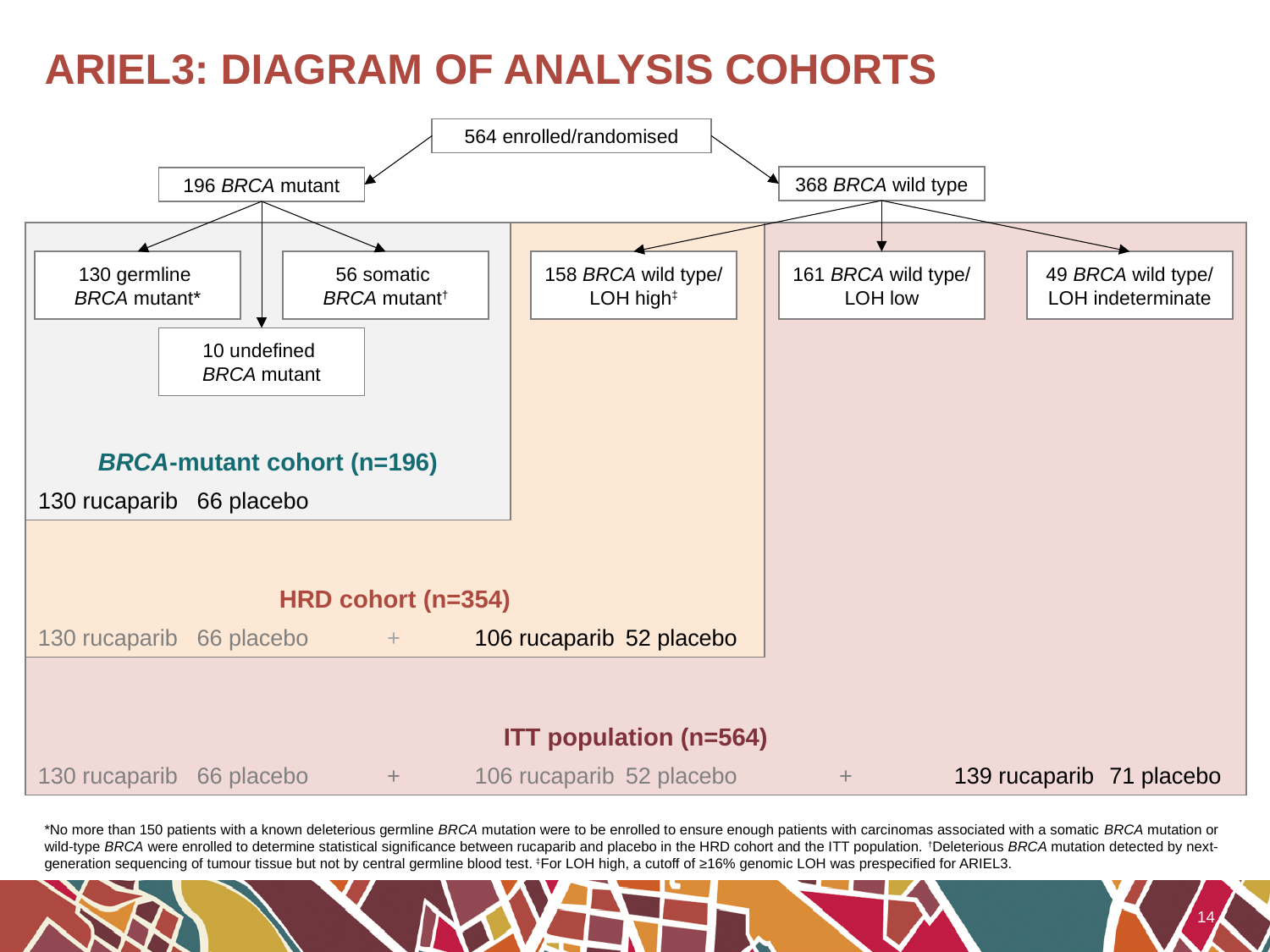

# ARIEL3: Diagram of Analysis Cohorts
564 enrolled/randomised
368 BRCA wild type
196 BRCA mutant
HRD cohort (n=354)
130 rucaparib	66 placebo	+	106 rucaparib	52 placebo
ITT population (n=564)
130 rucaparib	66 placebo	+	106 rucaparib	52 placebo	+                139 rucaparib	71 placebo
BRCA-mutant cohort (n=196)
130 rucaparib	66 placebo
49 BRCA wild type/
LOH indeterminate
130 germline
BRCA mutant*
56 somatic
BRCA mutant†
158 BRCA wild type/
LOH high‡
161 BRCA wild type/
LOH low
10 undefined
BRCA mutant
*No more than 150 patients with a known deleterious germline BRCA mutation were to be enrolled to ensure enough patients with carcinomas associated with a somatic BRCA mutation or wild-type BRCA were enrolled to determine statistical significance between rucaparib and placebo in the HRD cohort and the ITT population. †Deleterious BRCA mutation detected by next-generation sequencing of tumour tissue but not by central germline blood test. ‡For LOH high, a cutoff of ≥16% genomic LOH was prespecified for ARIEL3.
14